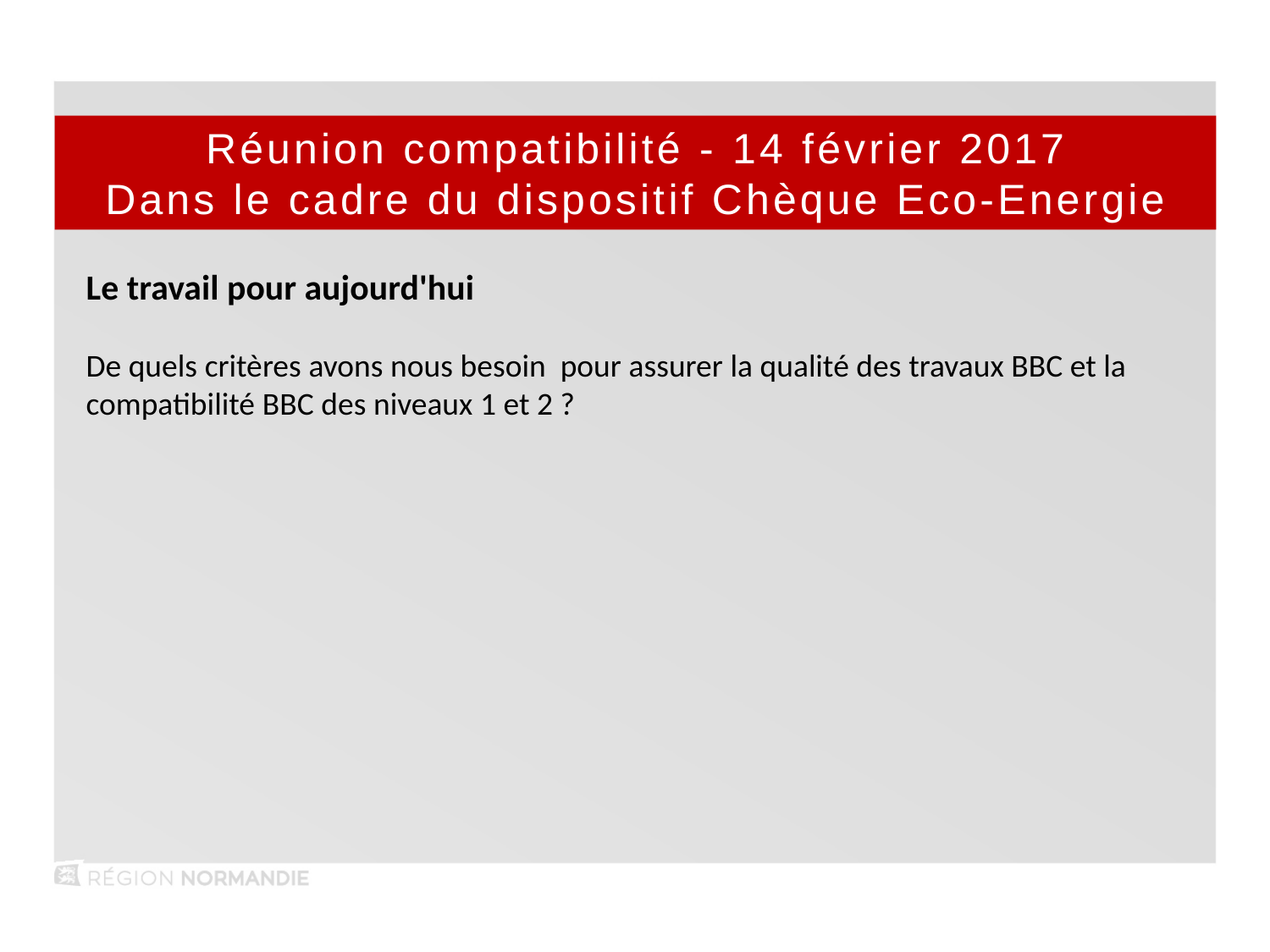

Réunion compatibilité - 14 février 2017
Dans le cadre du dispositif Chèque Eco-Energie
Le travail pour aujourd'hui

De quels critères avons nous besoin  pour assurer la qualité des travaux BBC et la compatibilité BBC des niveaux 1 et 2 ?